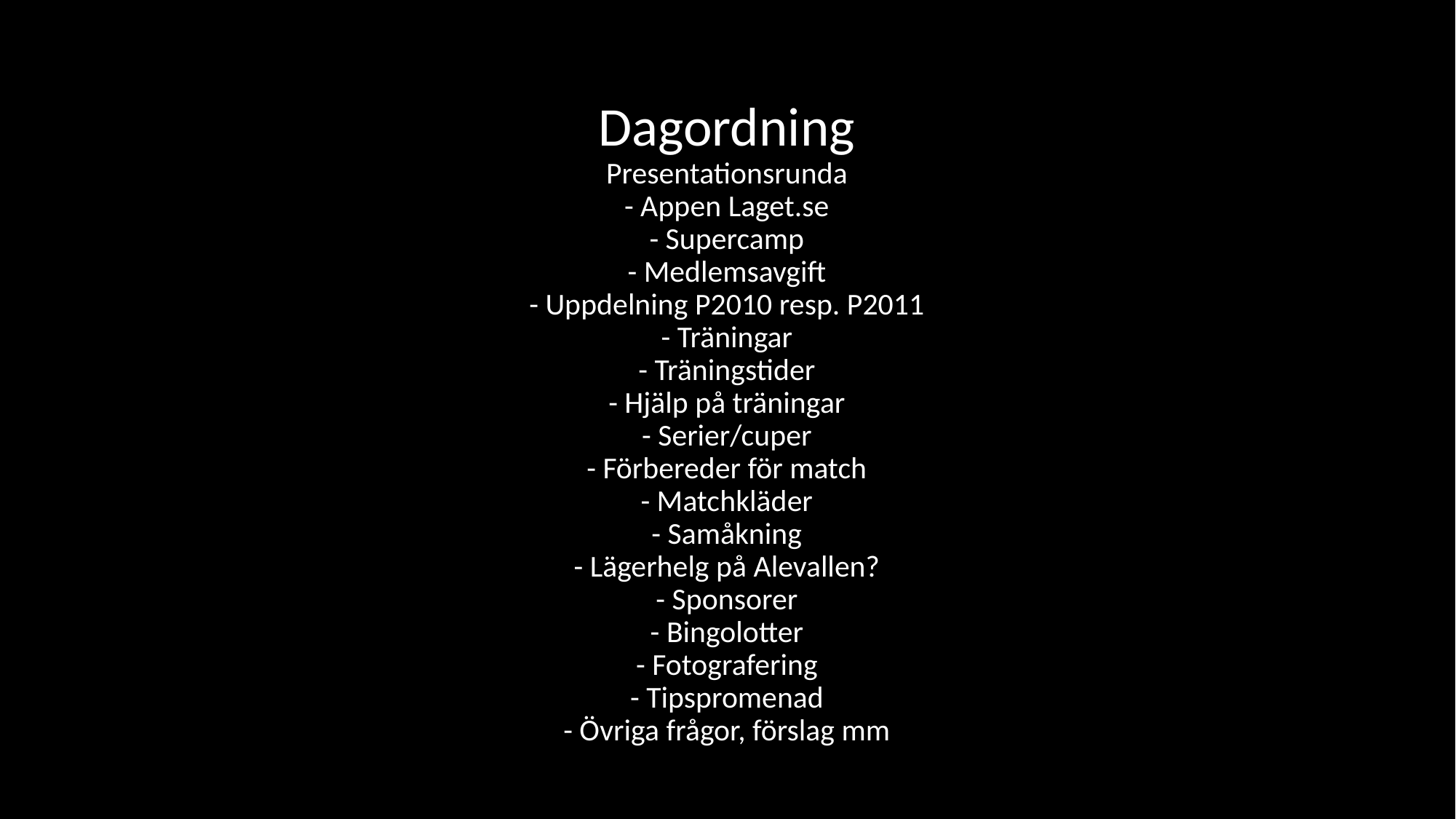

# Dagordning Presentationsrunda - Appen Laget.se - Supercamp - Medlemsavgift - Uppdelning P2010 resp. P2011 - Träningar - Träningstider - Hjälp på träningar - Serier/cuper - Förbereder för match - Matchkläder - Samåkning - Lägerhelg på Alevallen? - Sponsorer - Bingolotter - Fotografering - Tipspromenad - Övriga frågor, förslag mm